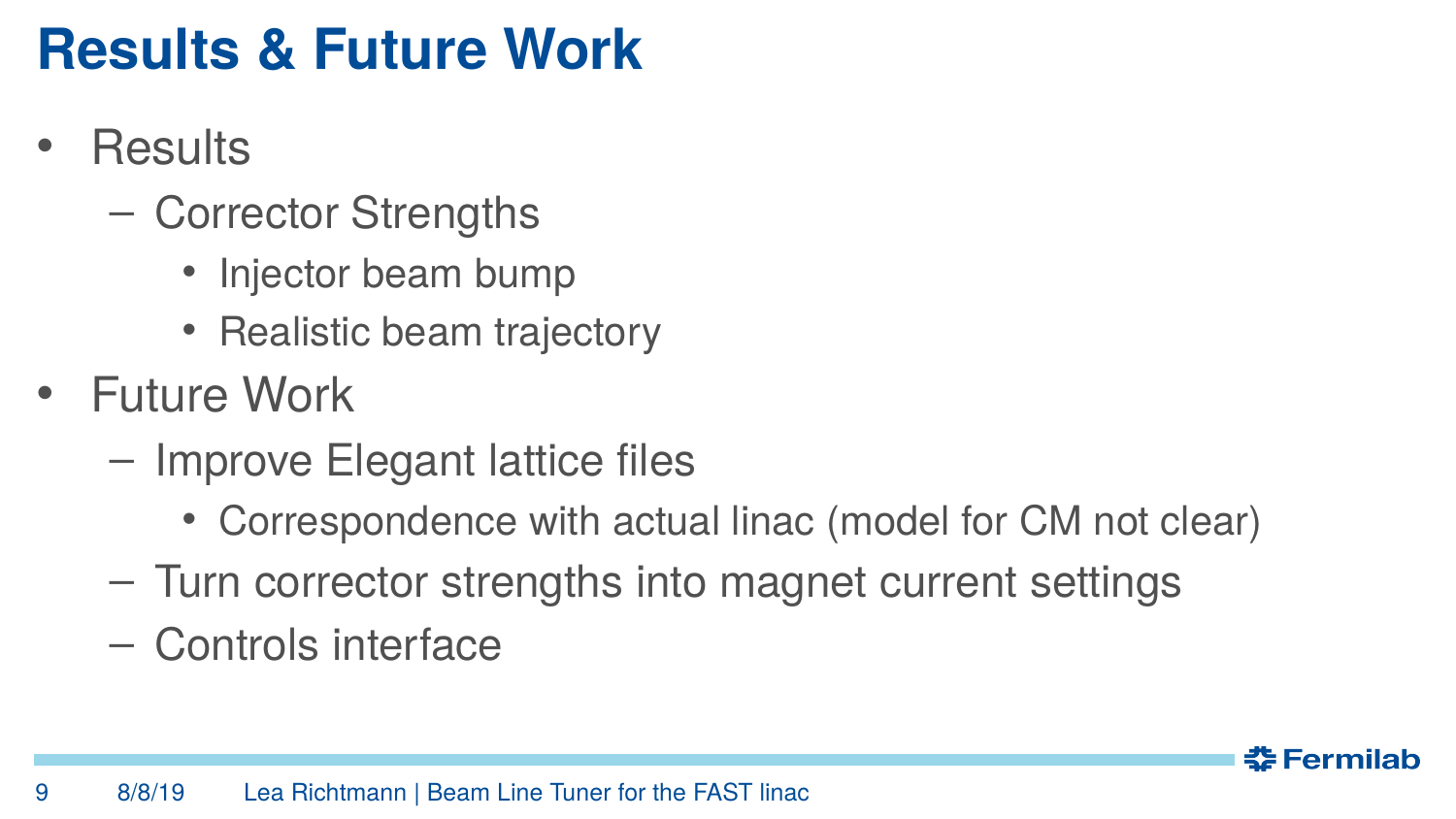

# Results & Future Work
Results
Corrector Strengths
Injector beam bump
Realistic beam trajectory
Future Work
Improve Elegant lattice files
Correspondence with actual linac (model for CM not clear)
Turn corrector strengths into magnet current settings
Controls interface
9
8/8/19
Lea Richtmann | Beam Line Tuner for the FAST linac